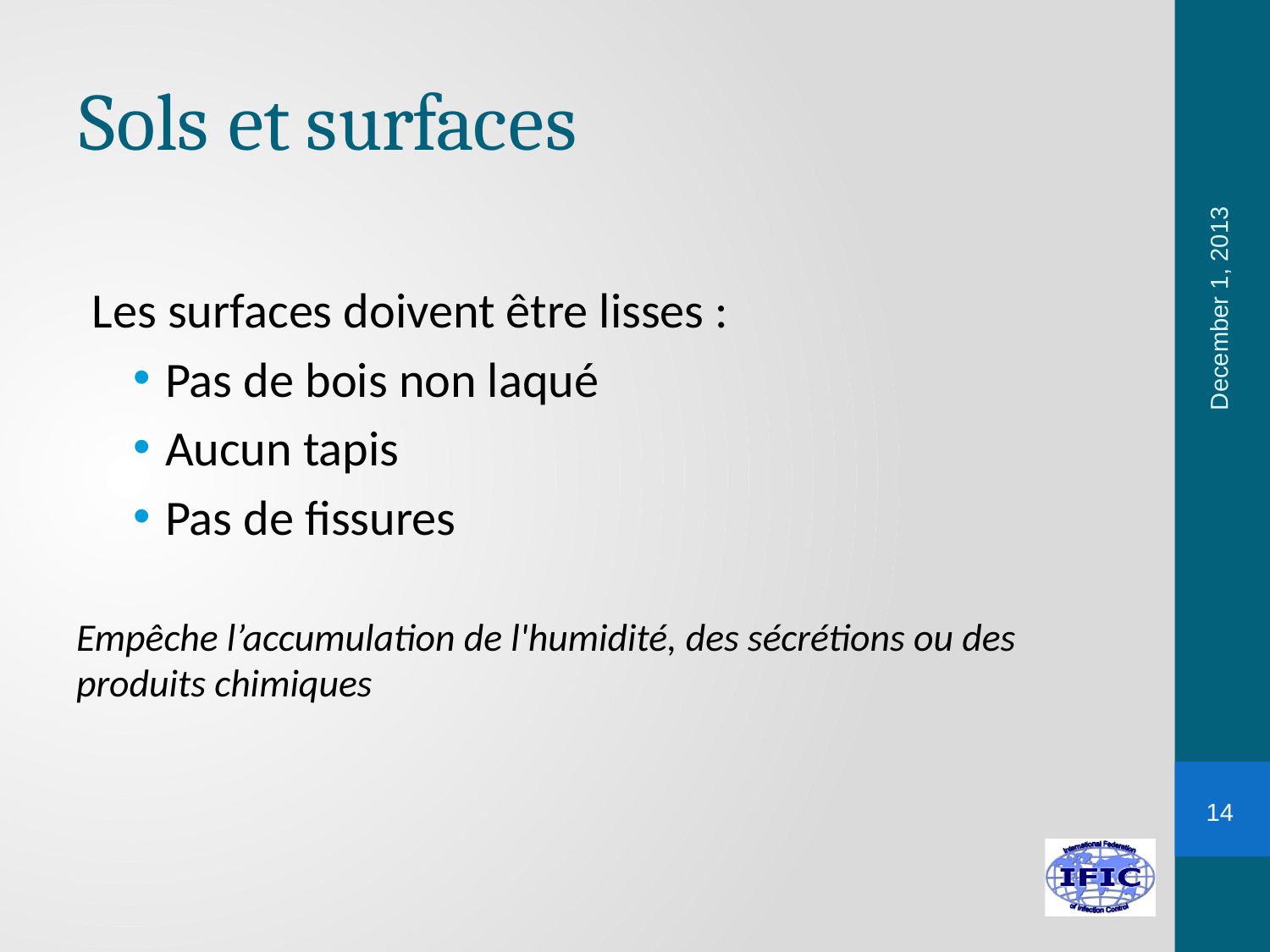

# Sols et surfaces
December 1, 2013
Les surfaces doivent être lisses :
Pas de bois non laqué
Aucun tapis
Pas de fissures

Empêche l’accumulation de l'humidité, des sécrétions ou des produits chimiques
14